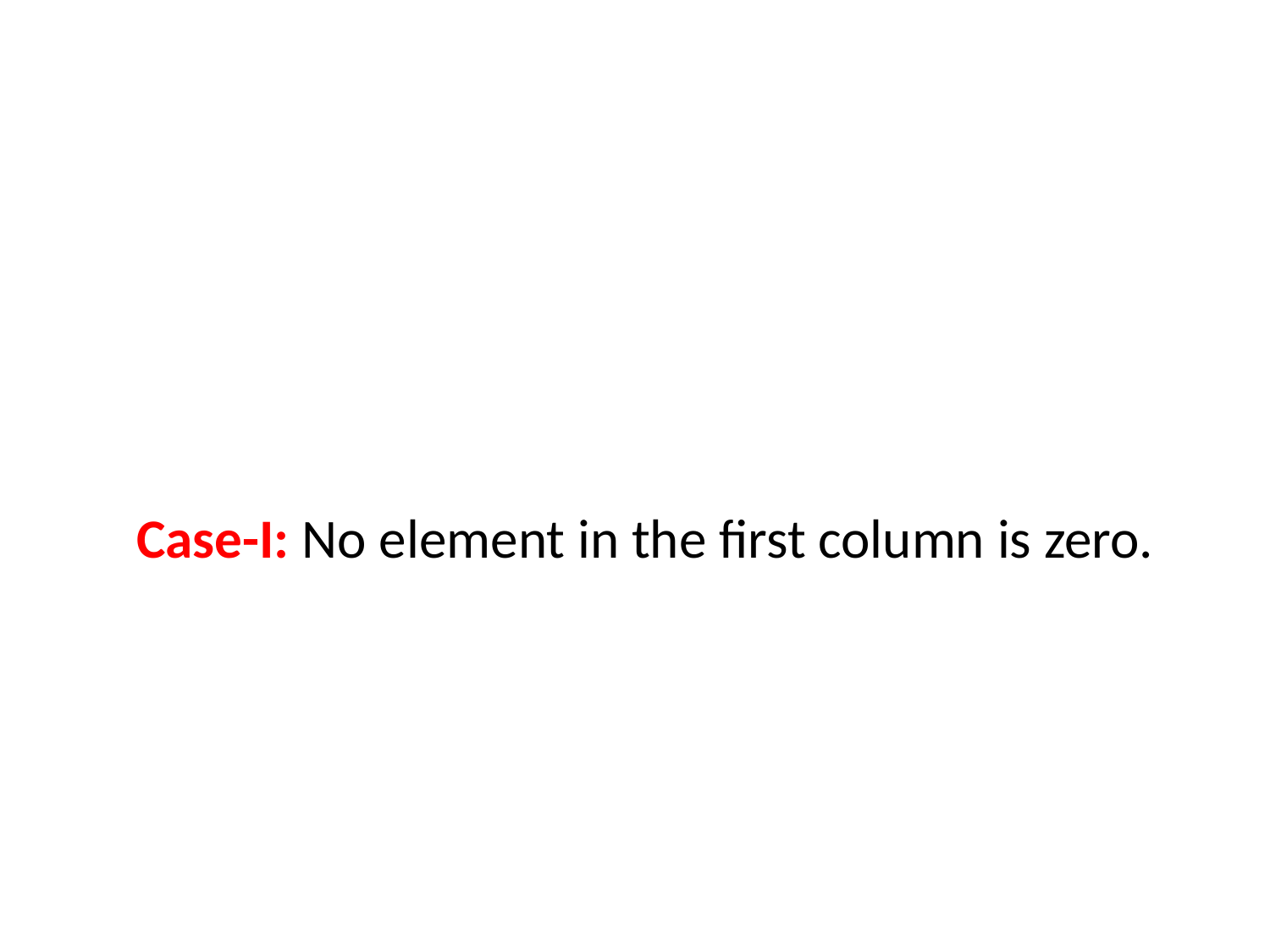

# Case-I: No element in the first column is zero.